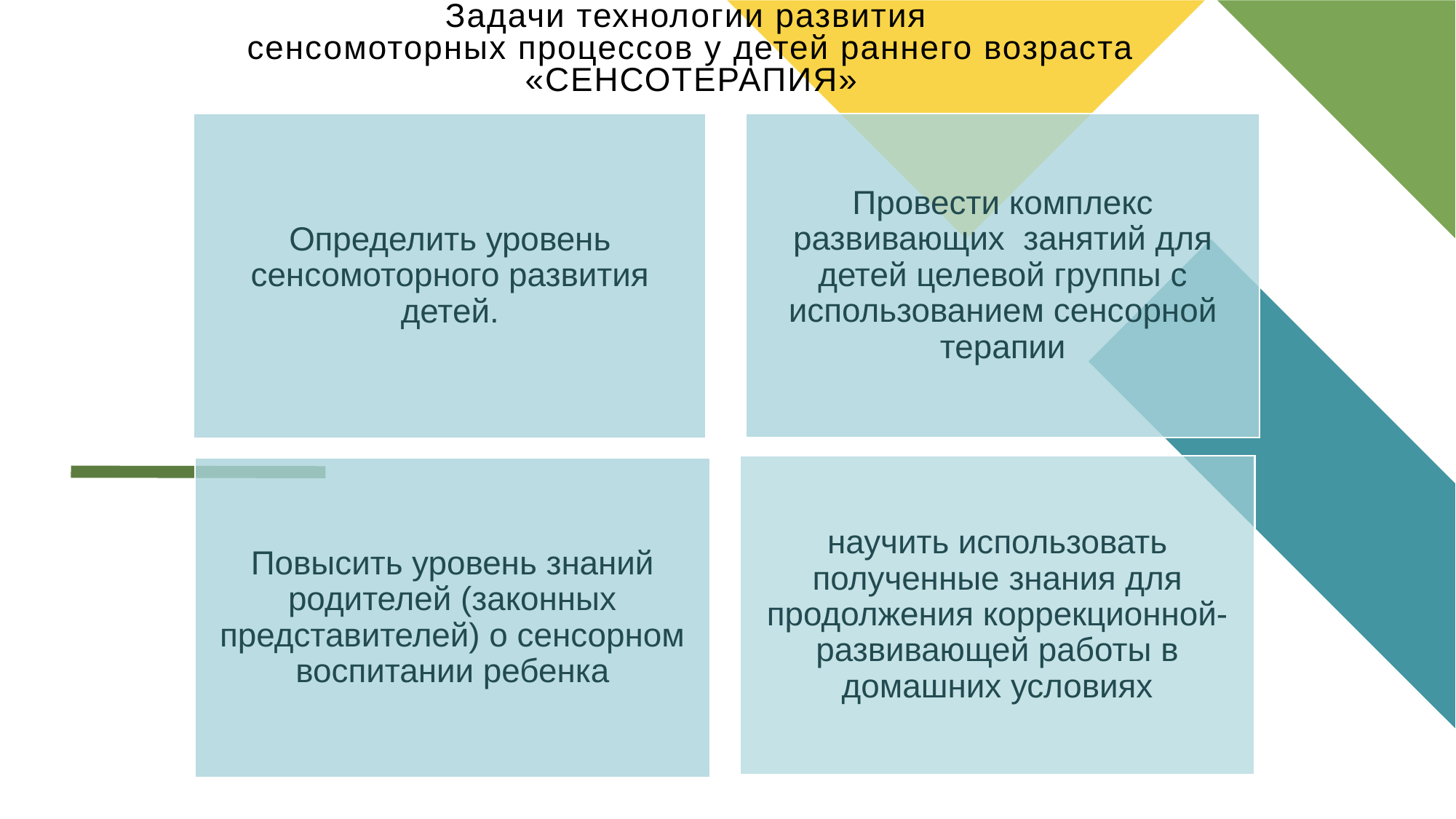

Задачи технологии развития
сенсомоторных процессов у детей раннего возраста «СЕНСОТЕРАПИЯ»

Определить уровень сенсомоторного развития детей.
Провести комплекс развивающих  занятий для детей целевой группы с использованием сенсорной терапии
Повысить уровень знаний родителей (законных представителей) о сенсорном воспитании ребенка
научить использовать полученные знания для продолжения коррекционной-развивающей работы в домашних условиях